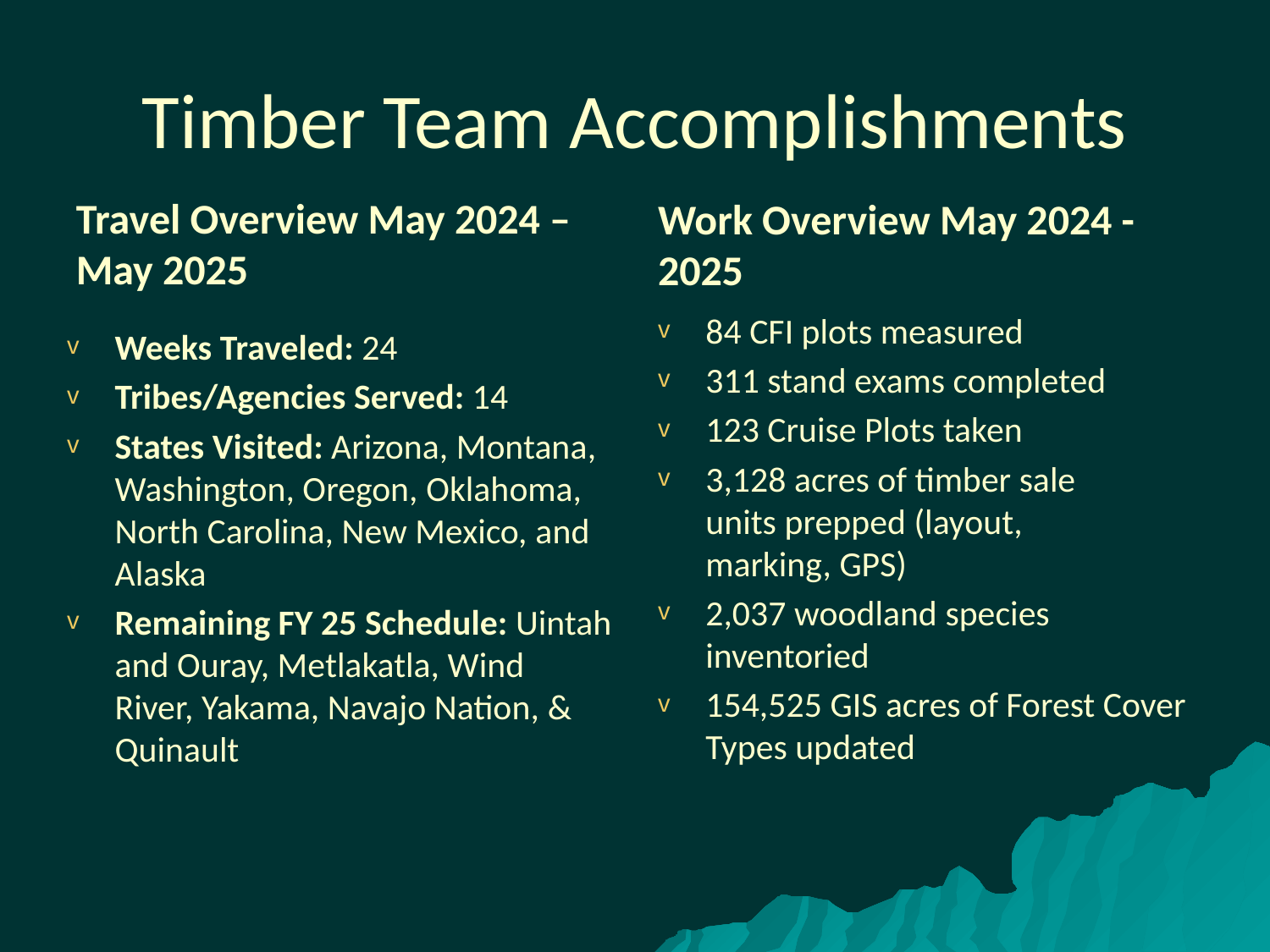

# Timber Team Accomplishments
Work Overview May 2024 - 2025
Travel Overview May 2024 – May 2025

84 CFI plots measured
311 stand exams completed
123 Cruise Plots taken
3,128 acres of timber sale units prepped (layout, marking, GPS)
2,037 woodland species inventoried
154,525 GIS acres of Forest Cover Types updated
Weeks Traveled: 24
Tribes/Agencies Served: 14
States Visited: Arizona, Montana, Washington, Oregon, Oklahoma, North Carolina, New Mexico, and Alaska
Remaining FY 25 Schedule: Uintah and Ouray, Metlakatla, Wind River, Yakama, Navajo Nation, & Quinault